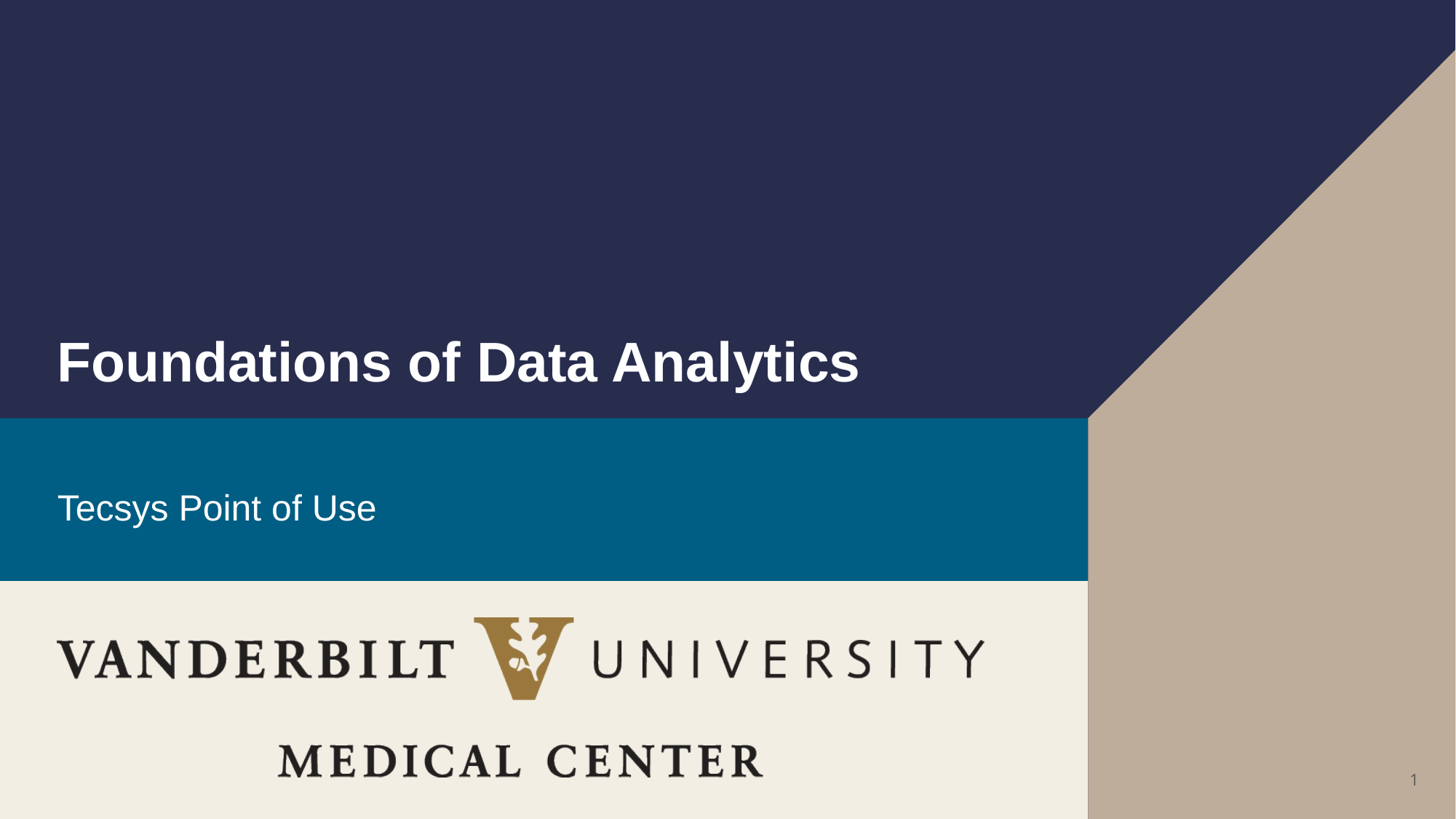

# Foundations of Data Analytics
Tecsys Point of Use
1